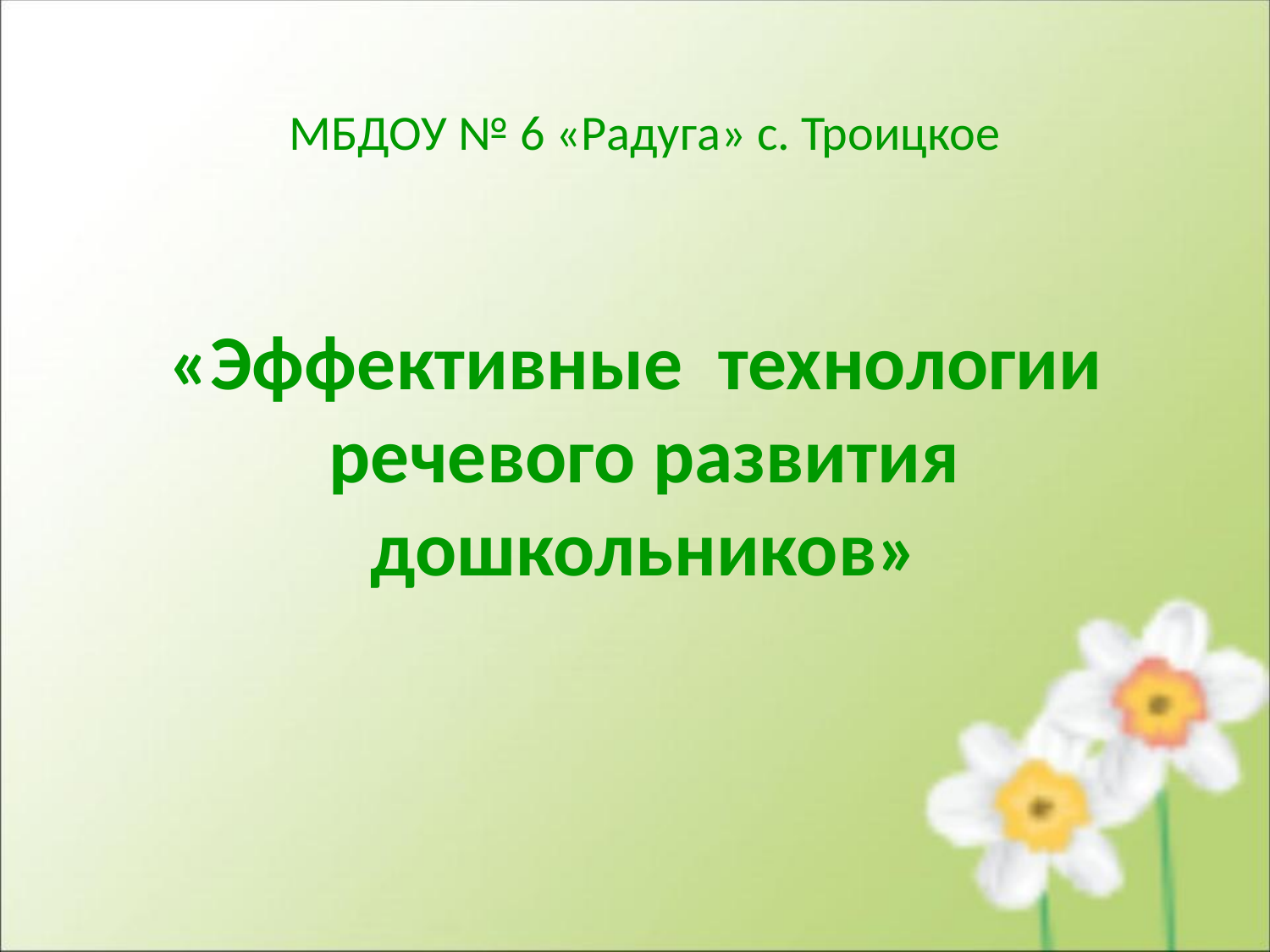

МБДОУ № 6 «Радуга» с. Троицкое
«Эффективные  технологии  речевого развития дошкольников»